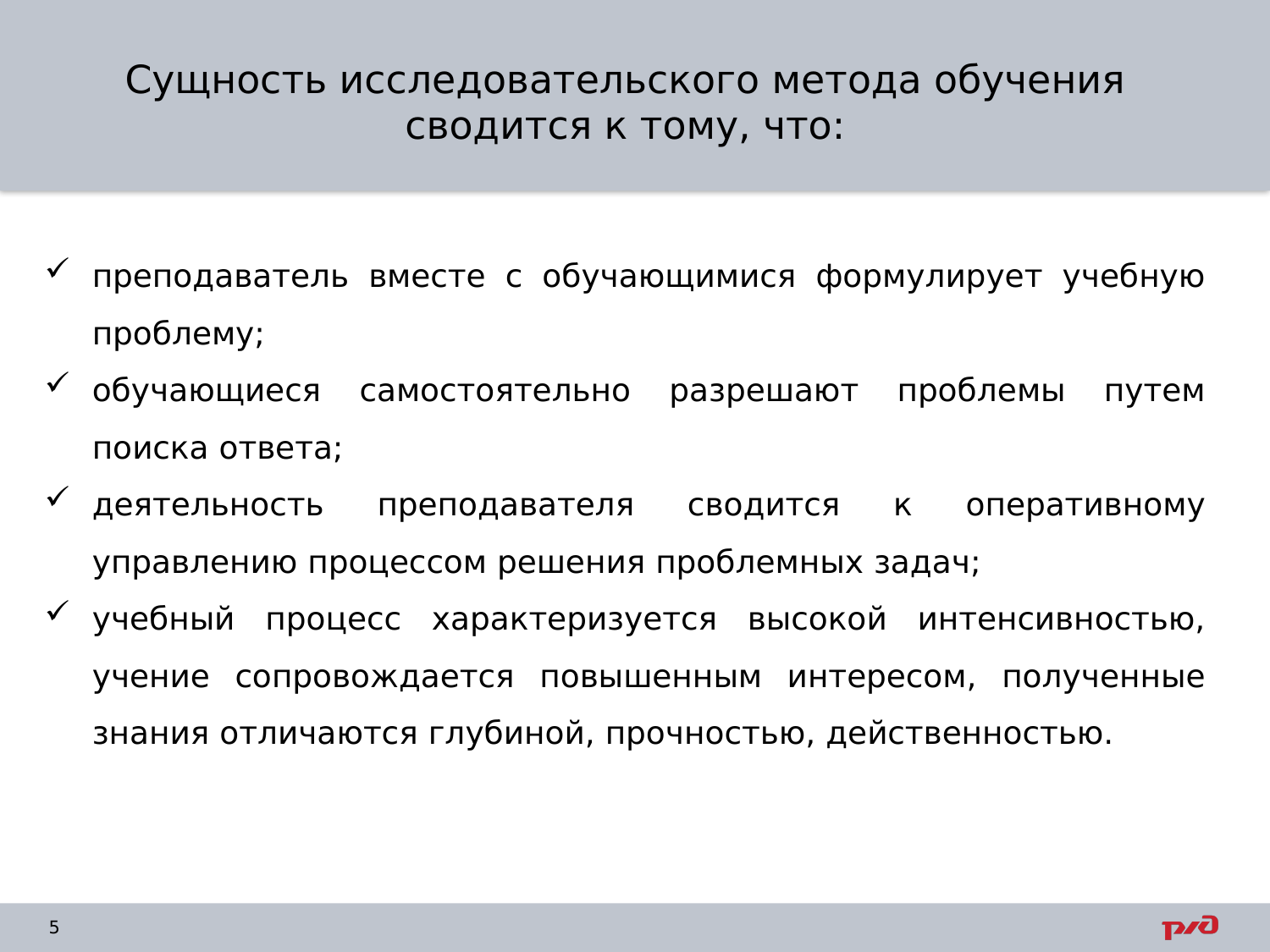

# Сущность исследовательского метода обучения сводится к тому, что:
преподаватель вместе с обучающимися формулирует учебную проблему;
обучающиеся самостоятельно разрешают проблемы путем поиска ответа;
деятельность преподавателя сводится к оперативному управлению процессом решения проблемных задач;
учебный процесс характеризуется высокой интенсивностью, учение сопровождается повышенным интересом, полученные знания отличаются глубиной, прочностью, действенностью.